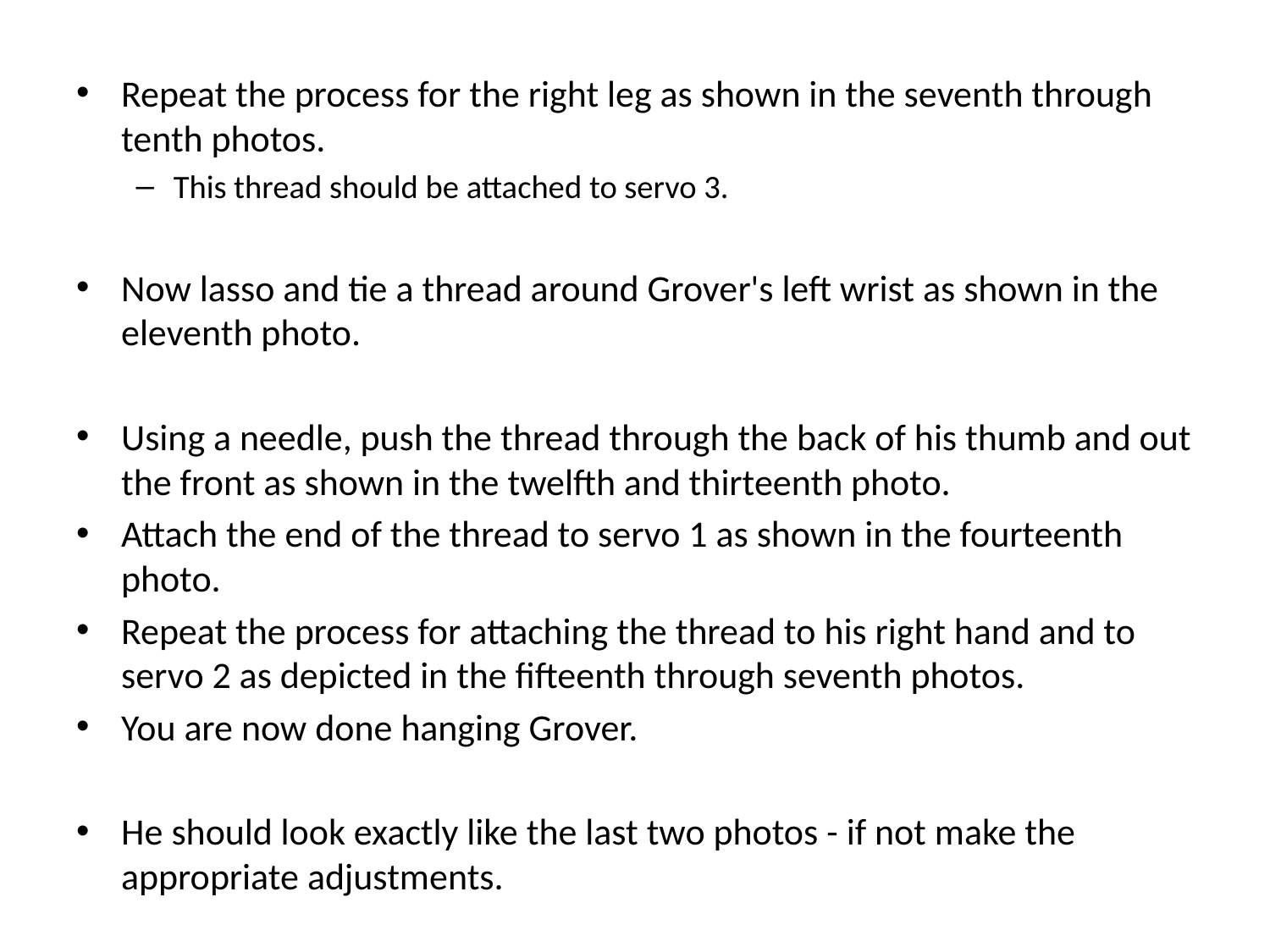

Repeat the process for the right leg as shown in the seventh through tenth photos.
This thread should be attached to servo 3.

Now lasso and tie a thread around Grover's left wrist as shown in the eleventh photo.

Using a needle, push the thread through the back of his thumb and out the front as shown in the twelfth and thirteenth photo.
Attach the end of the thread to servo 1 as shown in the fourteenth photo.
Repeat the process for attaching the thread to his right hand and to servo 2 as depicted in the fifteenth through seventh photos.
You are now done hanging Grover.

He should look exactly like the last two photos - if not make the appropriate adjustments.